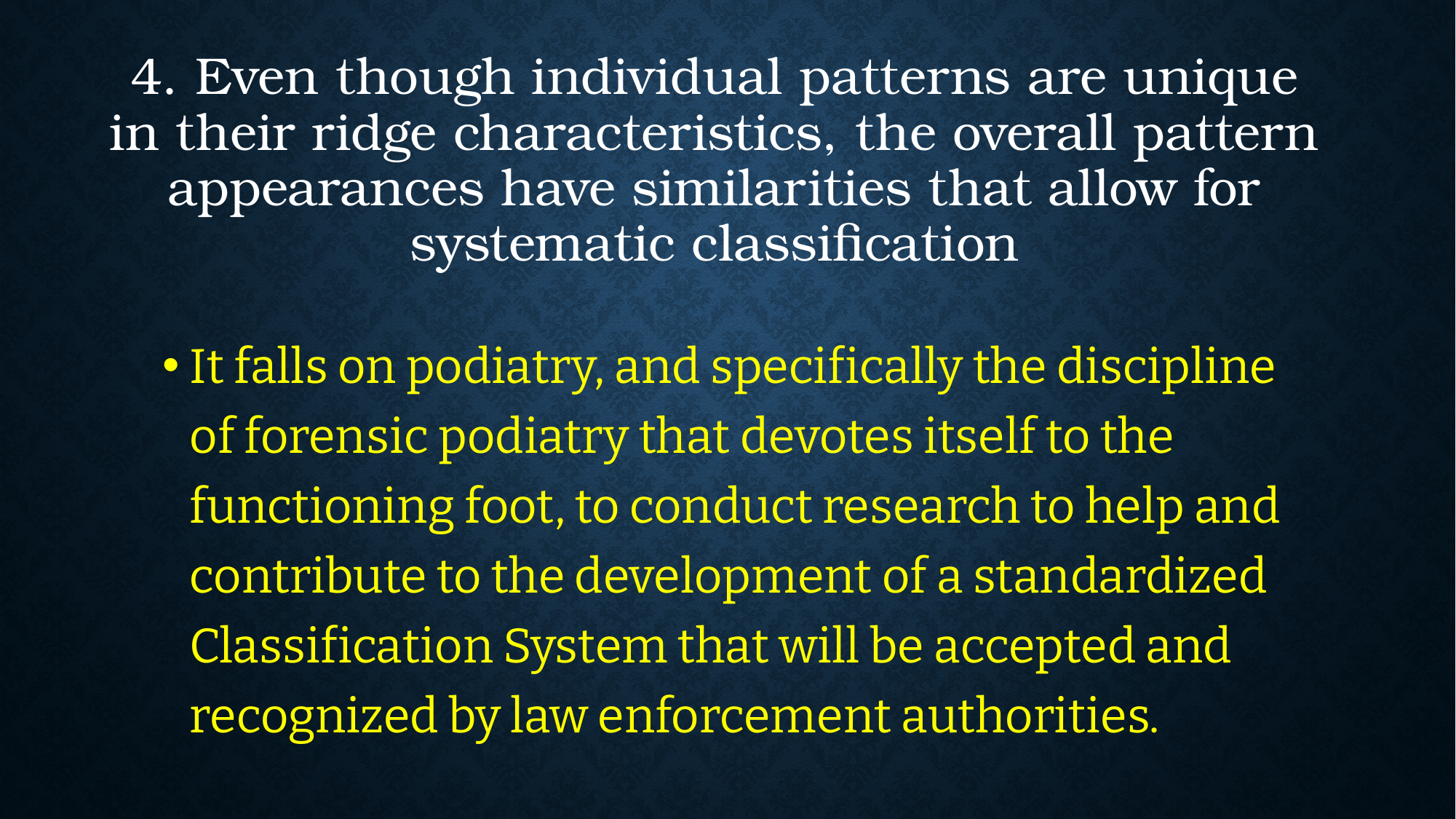

# 4. Even though individual patterns are unique in their ridge characteristics, the overall pattern appearances have similarities that allow for systematic classification
It falls on podiatry, and specifically the discipline of forensic podiatry that devotes itself to the functioning foot, to conduct research to help and contribute to the development of a standardized Classification System that will be accepted and recognized by law enforcement authorities.